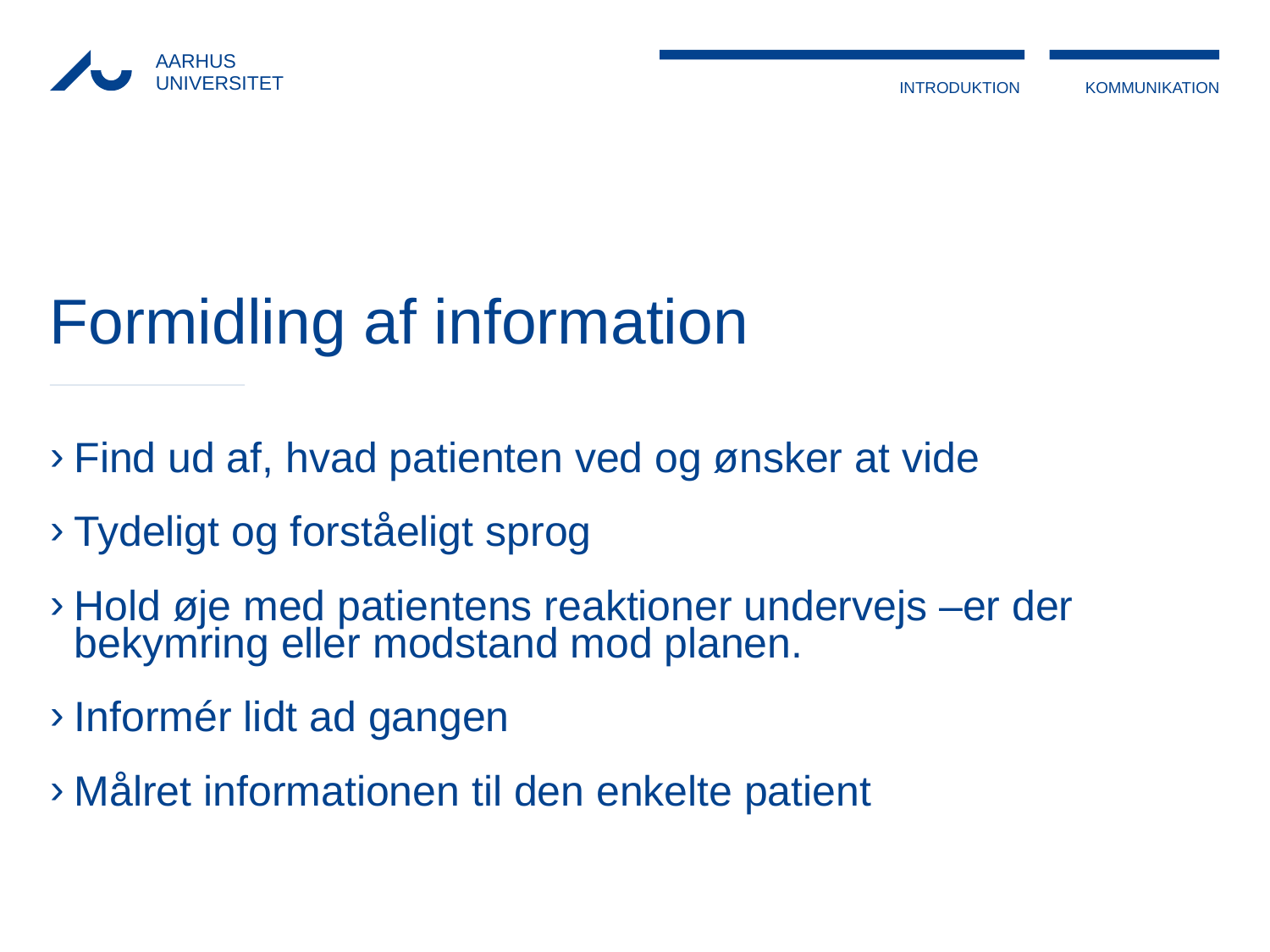

# Formidling af information

Find ud af, hvad patienten ved og ønsker at vide

Tydeligt og forståeligt sprog

Hold øje med patientens reaktioner undervejs –er der bekymring eller modstand mod planen.

Informér lidt ad gangen

Målret informationen til den enkelte patient